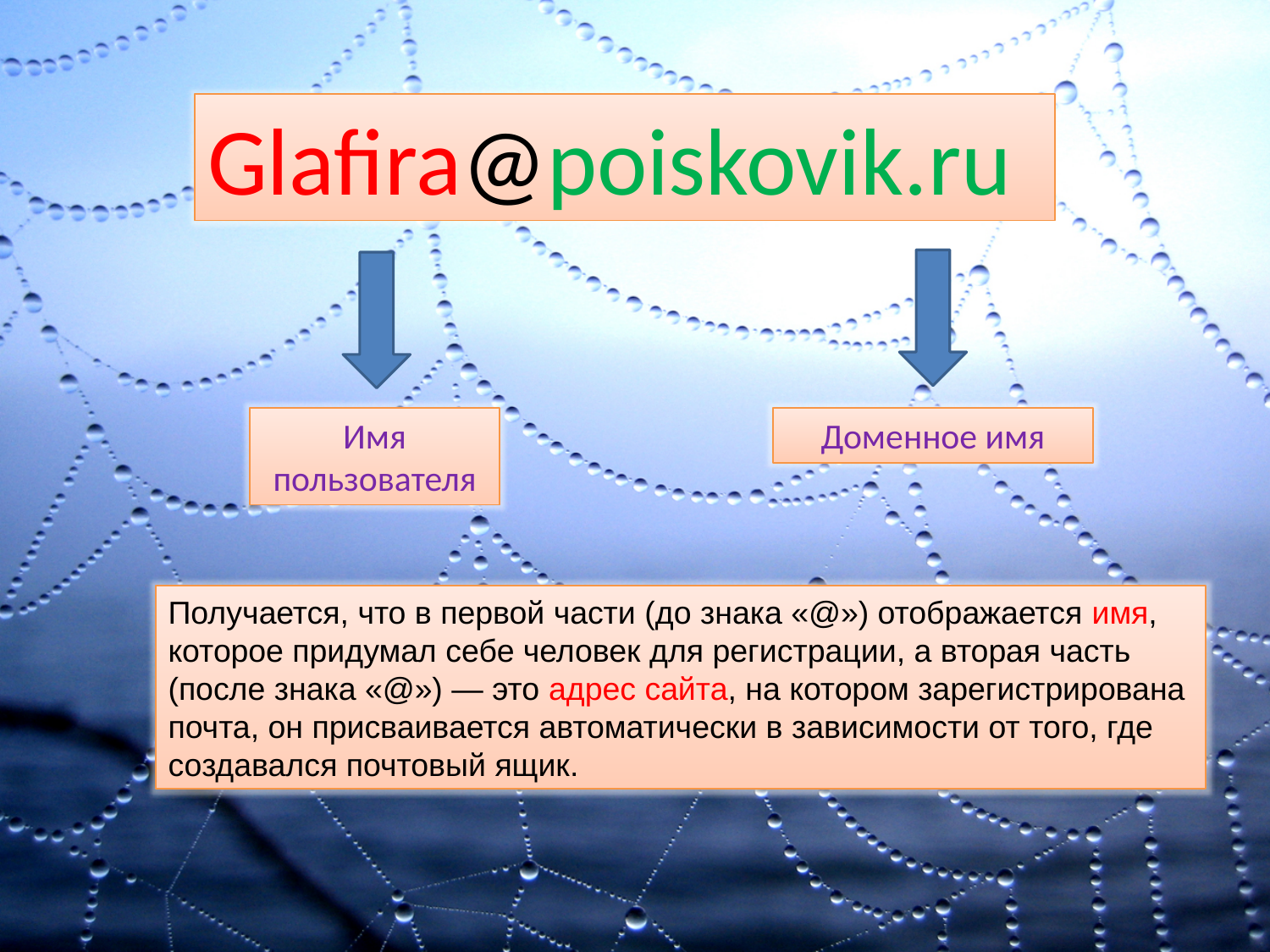

Glafira@poiskovik.ru

Имя пользователя
Доменное имя
Получается, что в первой части (до знака «@») отображается имя, которое придумал себе человек для регистрации, а вторая часть (после знака «@») — это адрес сайта, на котором зарегистрирована почта, он присваивается автоматически в зависимости от того, где создавался почтовый ящик.